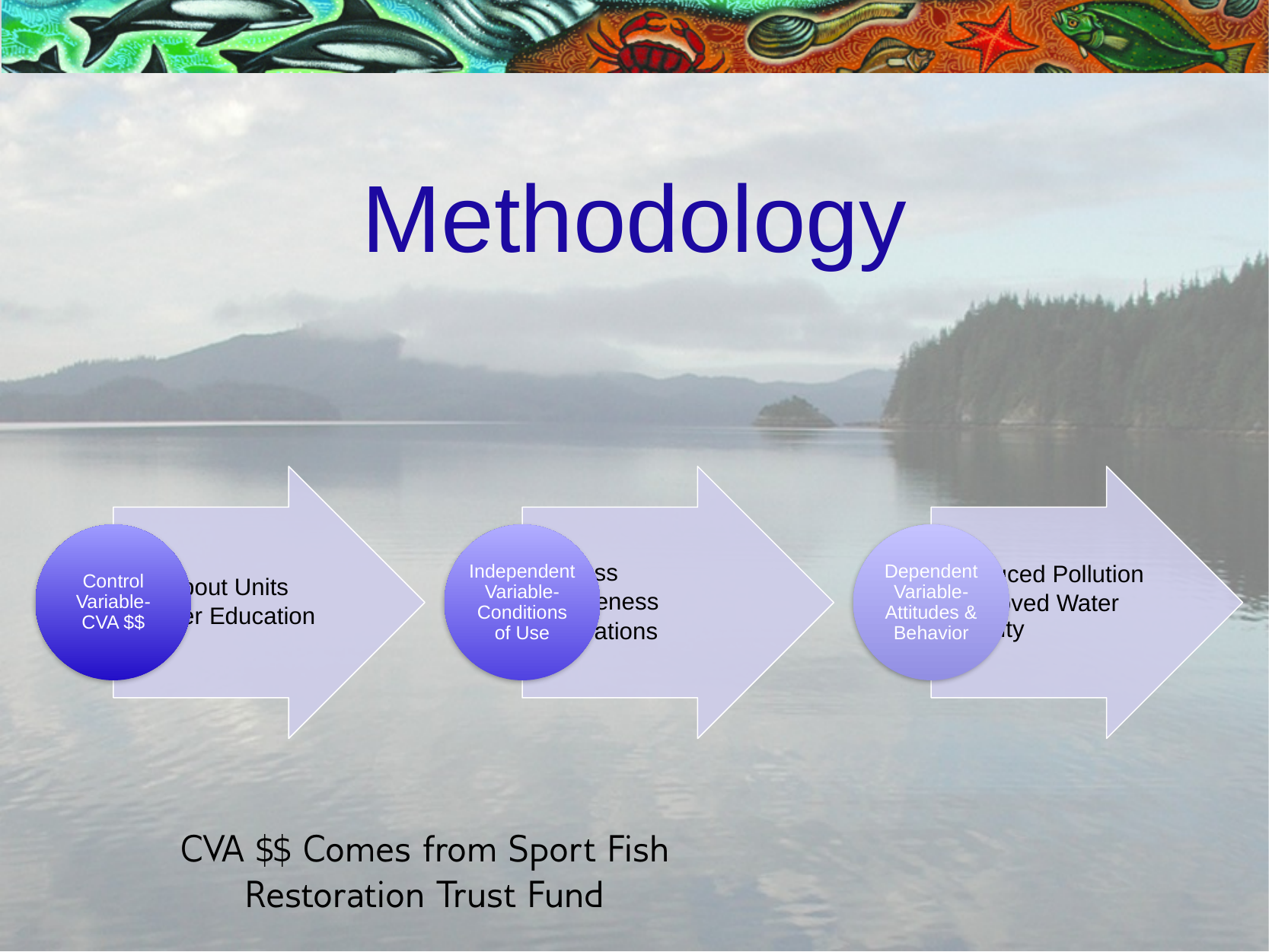

# Methodology
Pumpout Units
Boater Education
Control Variable-CVA $$
Access
Awareness
Operations
Independent Variable-Conditions of Use
Reduced Pollution
Improved Water Quality
Dependent Variable-Attitudes & Behavior
CVA $$ Comes from Sport Fish Restoration Trust Fund